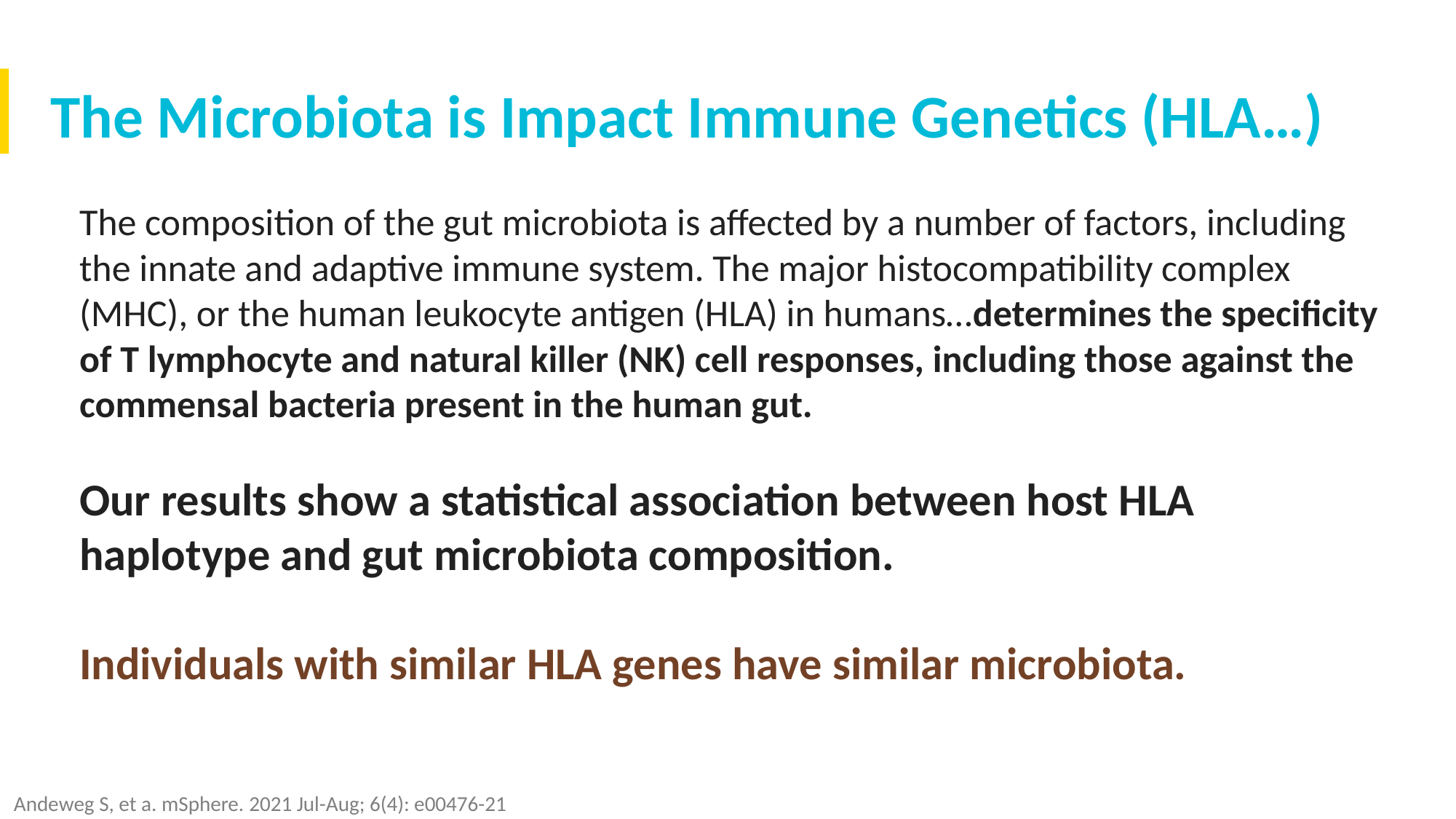

The Microbiota is Impact Immune Genetics (HLA…)
The composition of the gut microbiota is affected by a number of factors, including the innate and adaptive immune system. The major histocompatibility complex (MHC), or the human leukocyte antigen (HLA) in humans…determines the specificity of T lymphocyte and natural killer (NK) cell responses, including those against the commensal bacteria present in the human gut.

Our results show a statistical association between host HLA haplotype and gut microbiota composition.

Individuals with similar HLA genes have similar microbiota.
Andeweg S, et a. mSphere. 2021 Jul-Aug; 6(4): e00476-21